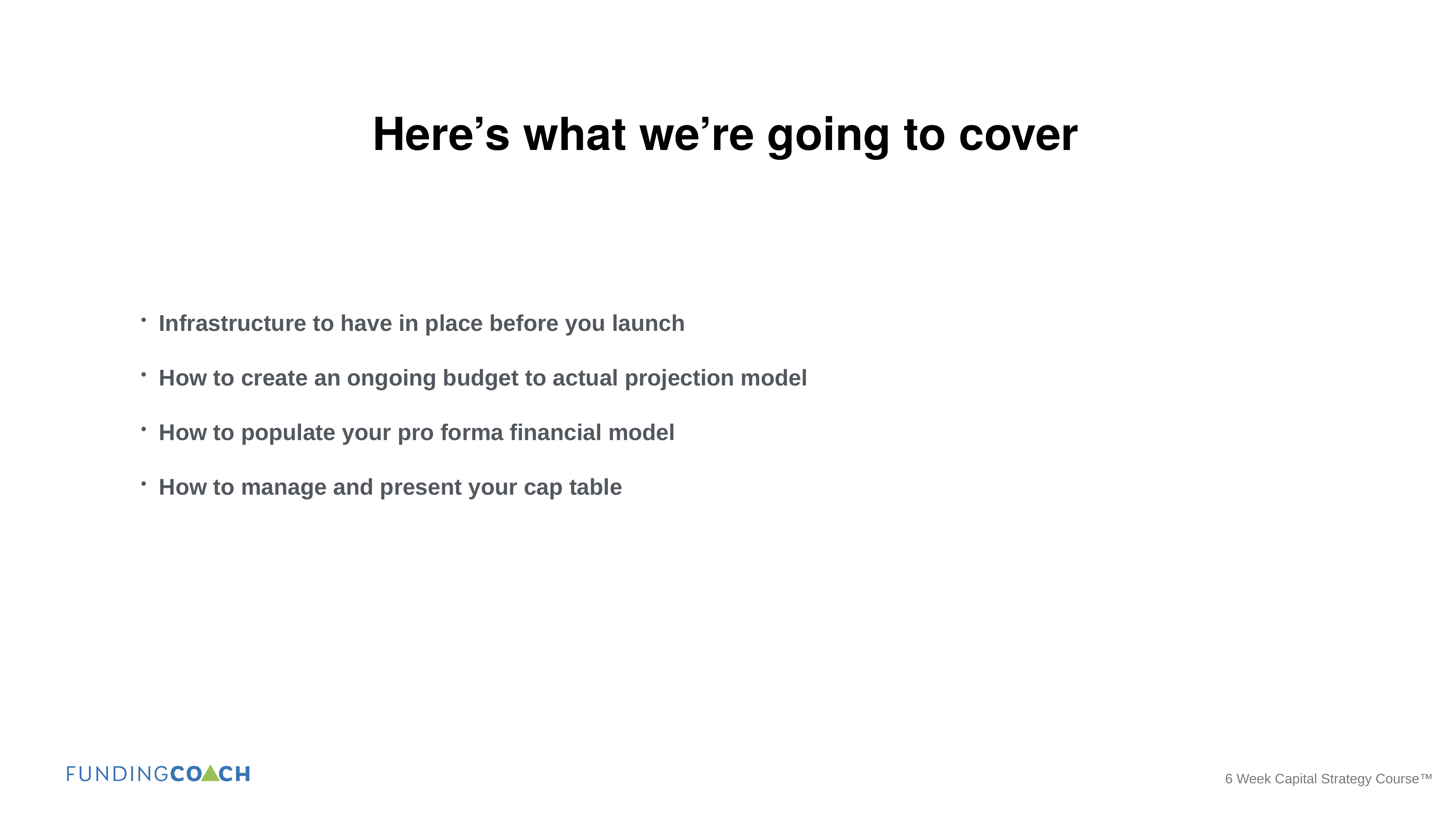

Here’s what we’re going to cover
Infrastructure to have in place before you launch
How to create an ongoing budget to actual projection model
How to populate your pro forma financial model
How to manage and present your cap table